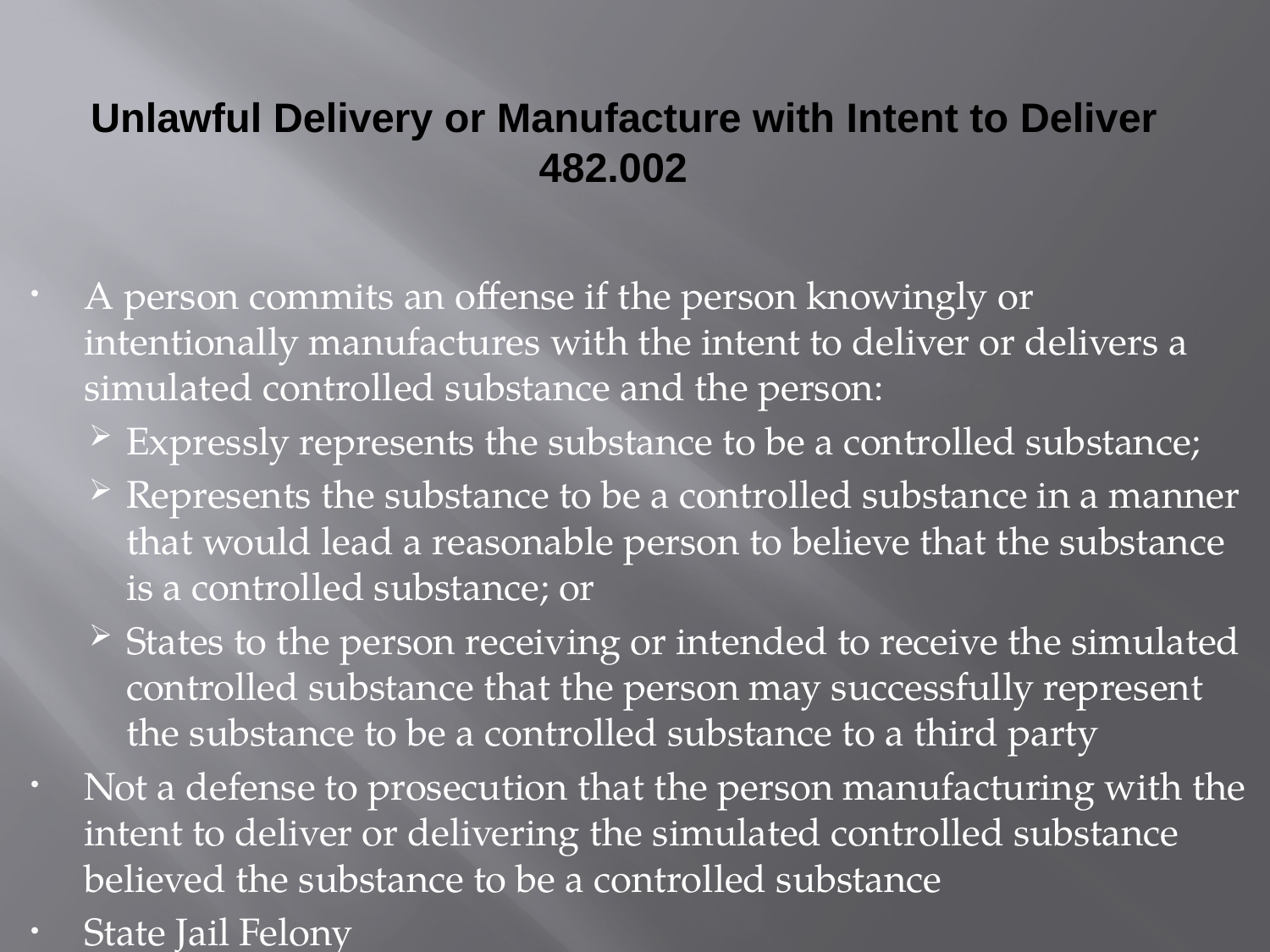

# Unlawful Delivery or Manufacture with Intent to Deliver 482.002
A person commits an offense if the person knowingly or intentionally manufactures with the intent to deliver or delivers a simulated controlled substance and the person:
Expressly represents the substance to be a controlled substance;
Represents the substance to be a controlled substance in a manner that would lead a reasonable person to believe that the substance is a controlled substance; or
States to the person receiving or intended to receive the simulated controlled substance that the person may successfully represent the substance to be a controlled substance to a third party
Not a defense to prosecution that the person manufacturing with the intent to deliver or delivering the simulated controlled substance believed the substance to be a controlled substance
State Jail Felony